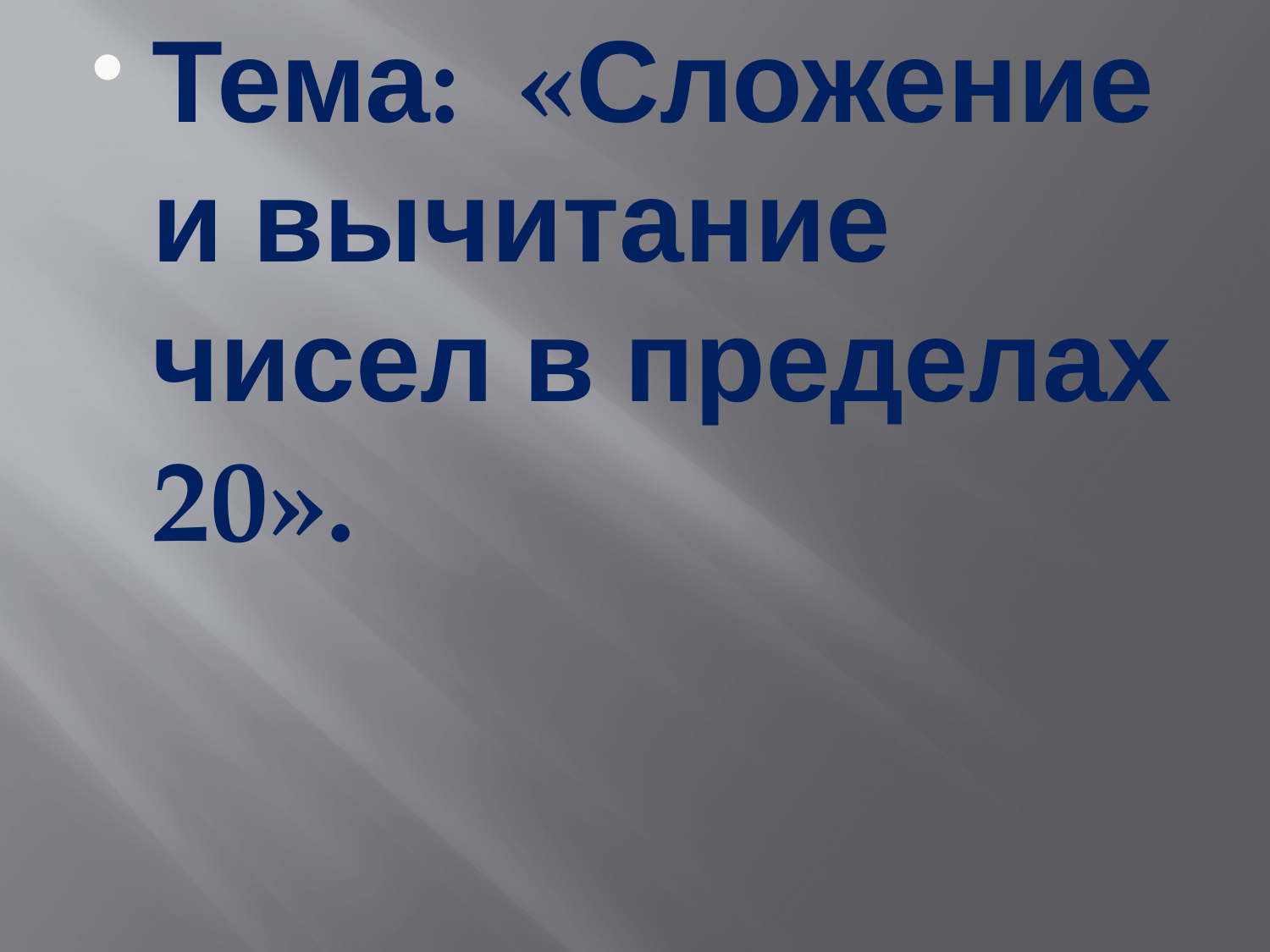

Тема:  «Сложение и вычитание чисел в пределах 20».